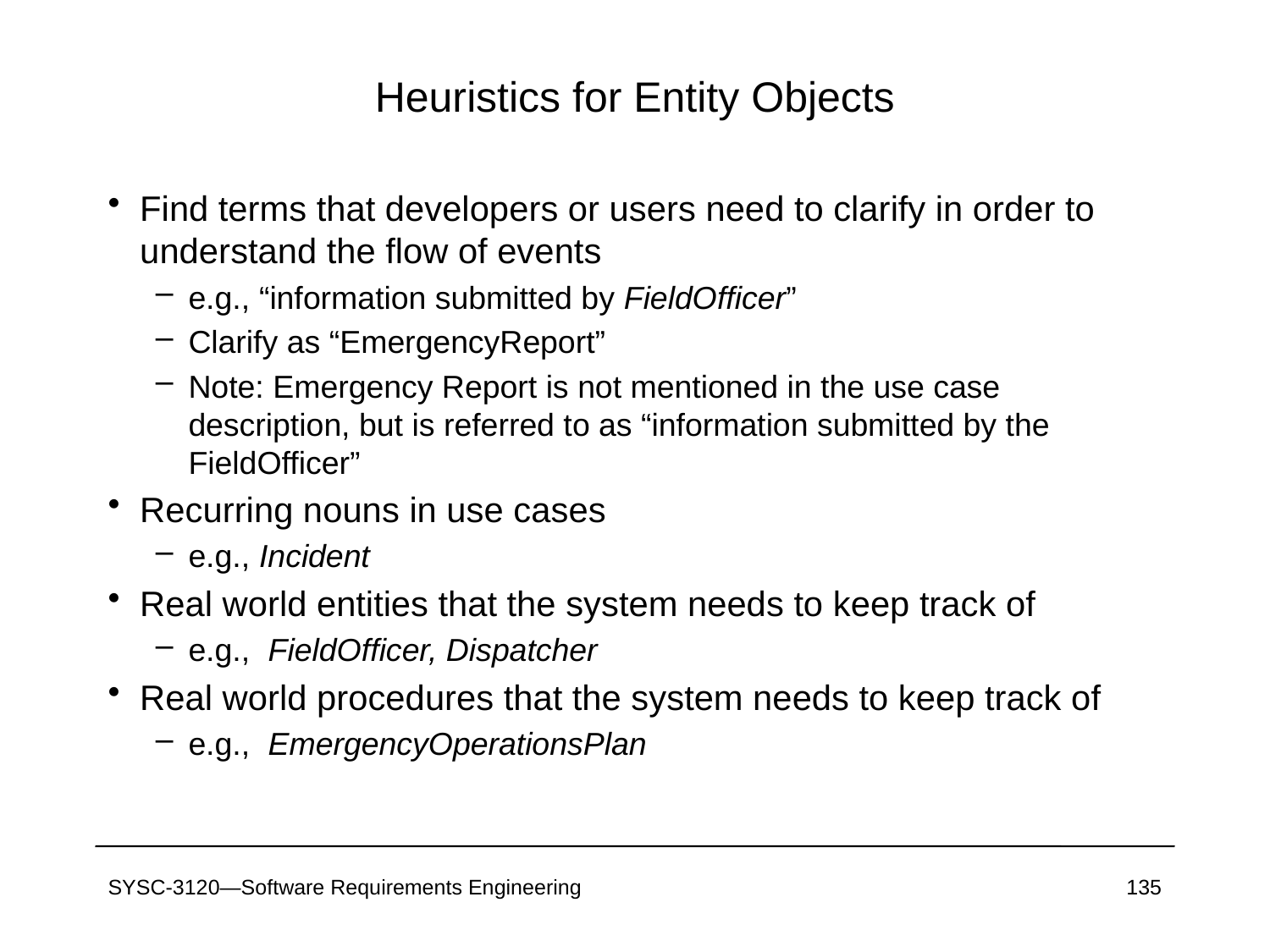

# Heuristics for Entity Objects
Find terms that developers or users need to clarify in order to understand the flow of events
e.g., “information submitted by FieldOfficer”
Clarify as “EmergencyReport”
Note: Emergency Report is not mentioned in the use case description, but is referred to as “information submitted by the FieldOfficer”
Recurring nouns in use cases
e.g., Incident
Real world entities that the system needs to keep track of
e.g.,  FieldOfficer, Dispatcher
Real world procedures that the system needs to keep track of
e.g.,  EmergencyOperationsPlan

SYSC-3120—Software Requirements Engineering
135